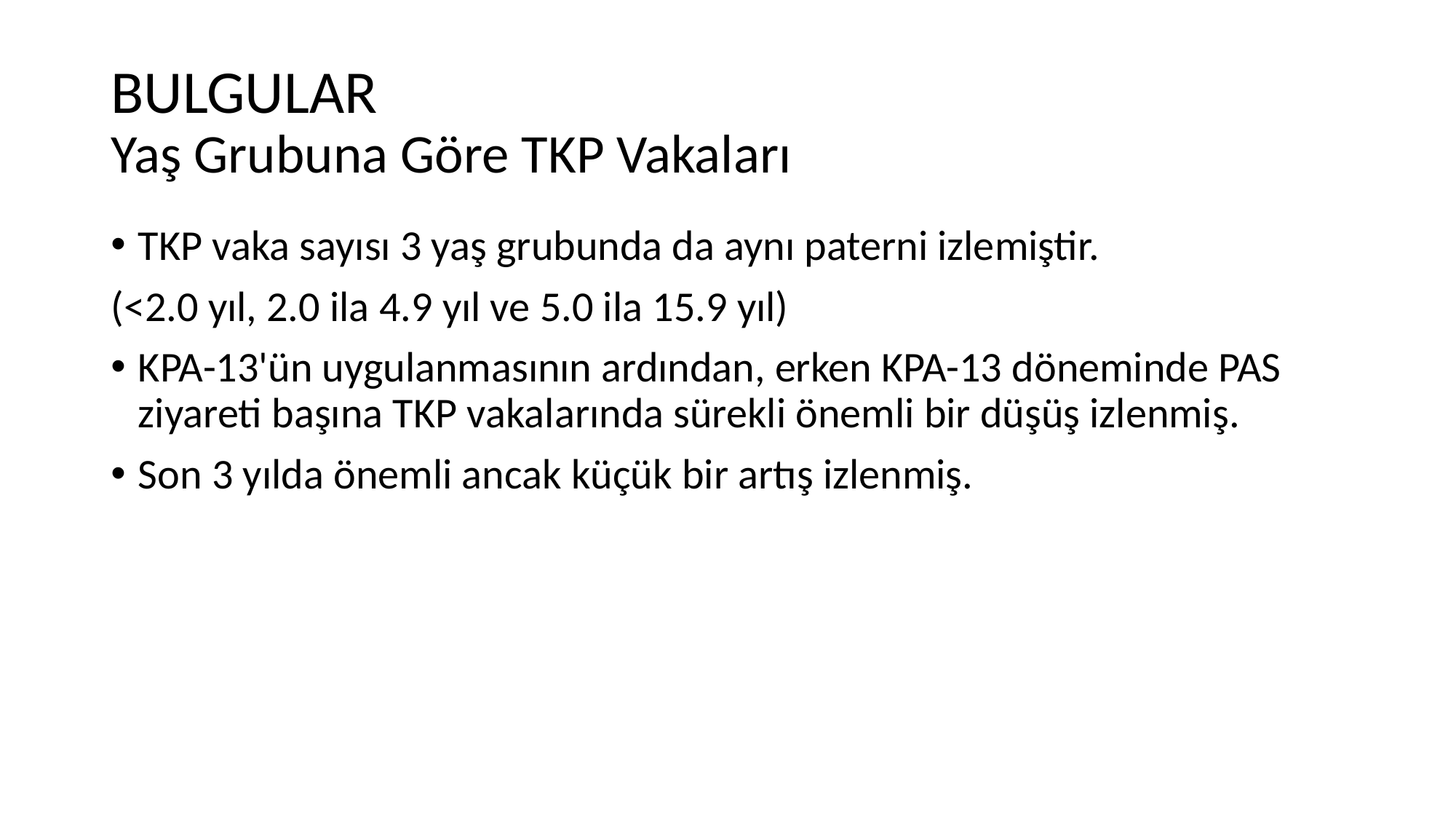

# BULGULAR Yaş Grubuna Göre TKP Vakaları
TKP vaka sayısı 3 yaş grubunda da aynı paterni izlemiştir.
(<2.0 yıl, 2.0 ila 4.9 yıl ve 5.0 ila 15.9 yıl)
KPA-13'ün uygulanmasının ardından, erken KPA-13 döneminde PAS ziyareti başına TKP vakalarında sürekli önemli bir düşüş izlenmiş.
Son 3 yılda önemli ancak küçük bir artış izlenmiş.